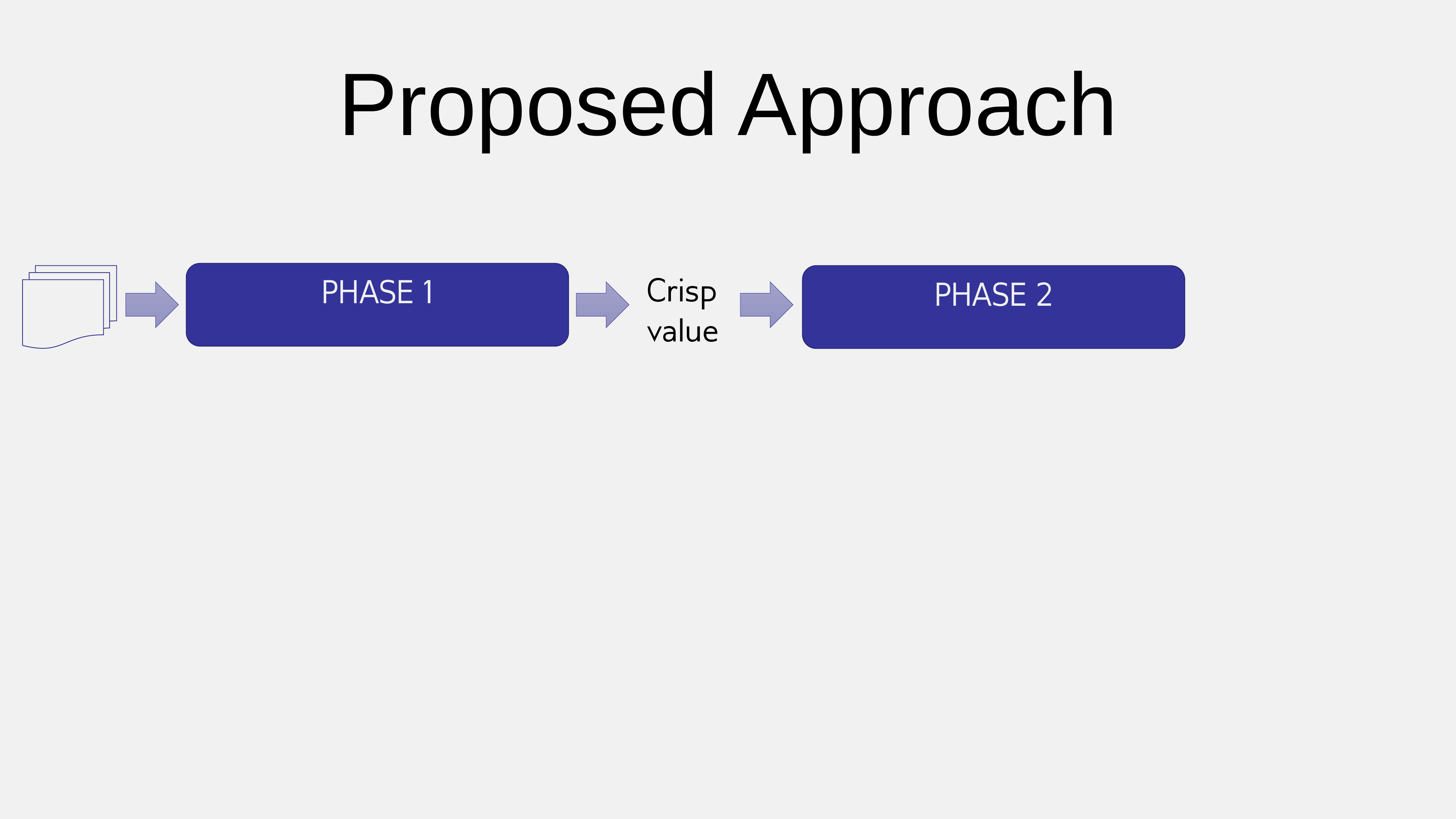

# Proposed Approach
PHASE 1

Crisp value
PHASE 2